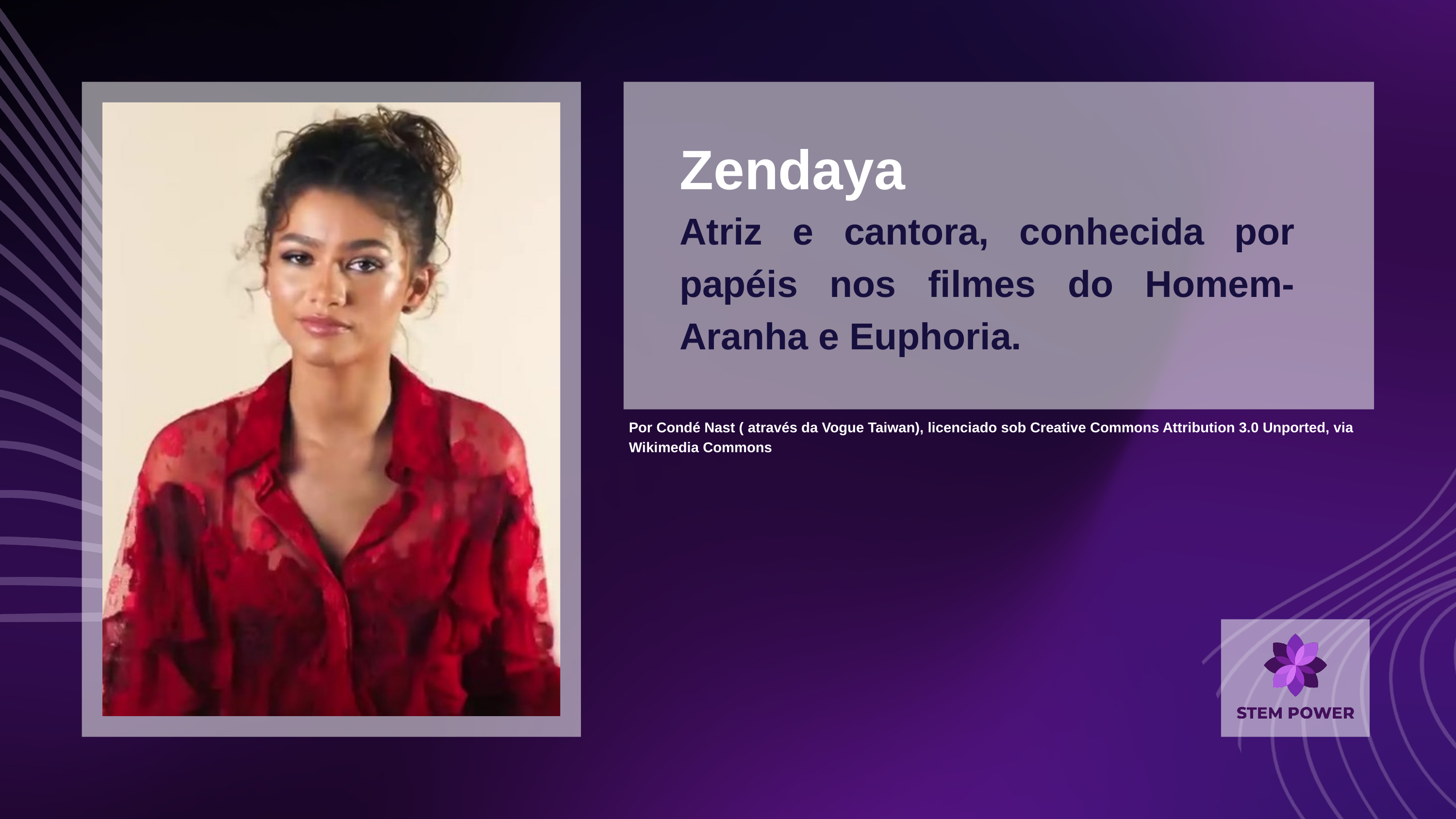

Zendaya
Atriz e cantora, conhecida por papéis nos filmes do Homem-Aranha e Euphoria.

Por Condé Nast ( através da Vogue Taiwan), licenciado sob Creative Commons Attribution 3.0 Unported, via Wikimedia Commons